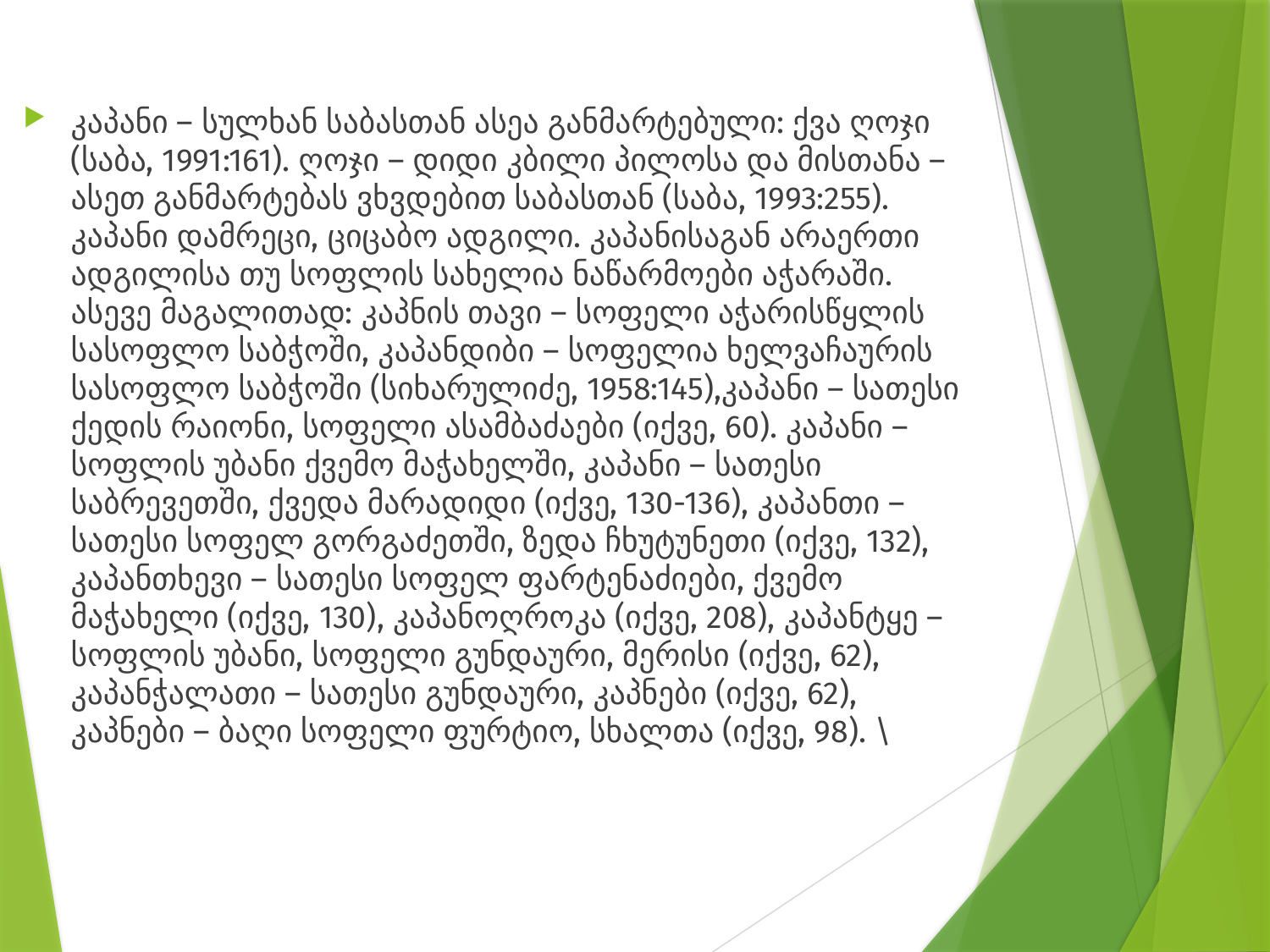

კაპანი – სულხან საბასთან ასეა განმარტებული: ქვა ღოჯი (საბა, 1991:161). ღოჯი – დიდი კბილი პილოსა და მისთანა – ასეთ განმარტებას ვხვდებით საბასთან (საბა, 1993:255). კაპანი დამრეცი, ციცაბო ადგილი. კაპანისაგან არაერთი ადგილისა თუ სოფლის სახელია ნაწარმოები აჭარაში. ასევე მაგალითად: კაპნის თავი – სოფელი აჭარისწყლის სასოფლო საბჭოში, კაპანდიბი – სოფელია ხელვაჩაურის სასოფლო საბჭოში (სიხარულიძე, 1958:145),კაპანი – სათესი ქედის რაიონი, სოფელი ასამბაძაები (იქვე, 60). კაპანი – სოფლის უბანი ქვემო მაჭახელში, კაპანი – სათესი საბრევეთში, ქვედა მარადიდი (იქვე, 130-136), კაპანთი – სათესი სოფელ გორგაძეთში, ზედა ჩხუტუნეთი (იქვე, 132), კაპანთხევი – სათესი სოფელ ფარტენაძიები, ქვემო მაჭახელი (იქვე, 130), კაპანოღროკა (იქვე, 208), კაპანტყე – სოფლის უბანი, სოფელი გუნდაური, მერისი (იქვე, 62), კაპანჭალათი – სათესი გუნდაური, კაპნები (იქვე, 62), კაპნები – ბაღი სოფელი ფურტიო, სხალთა (იქვე, 98). \